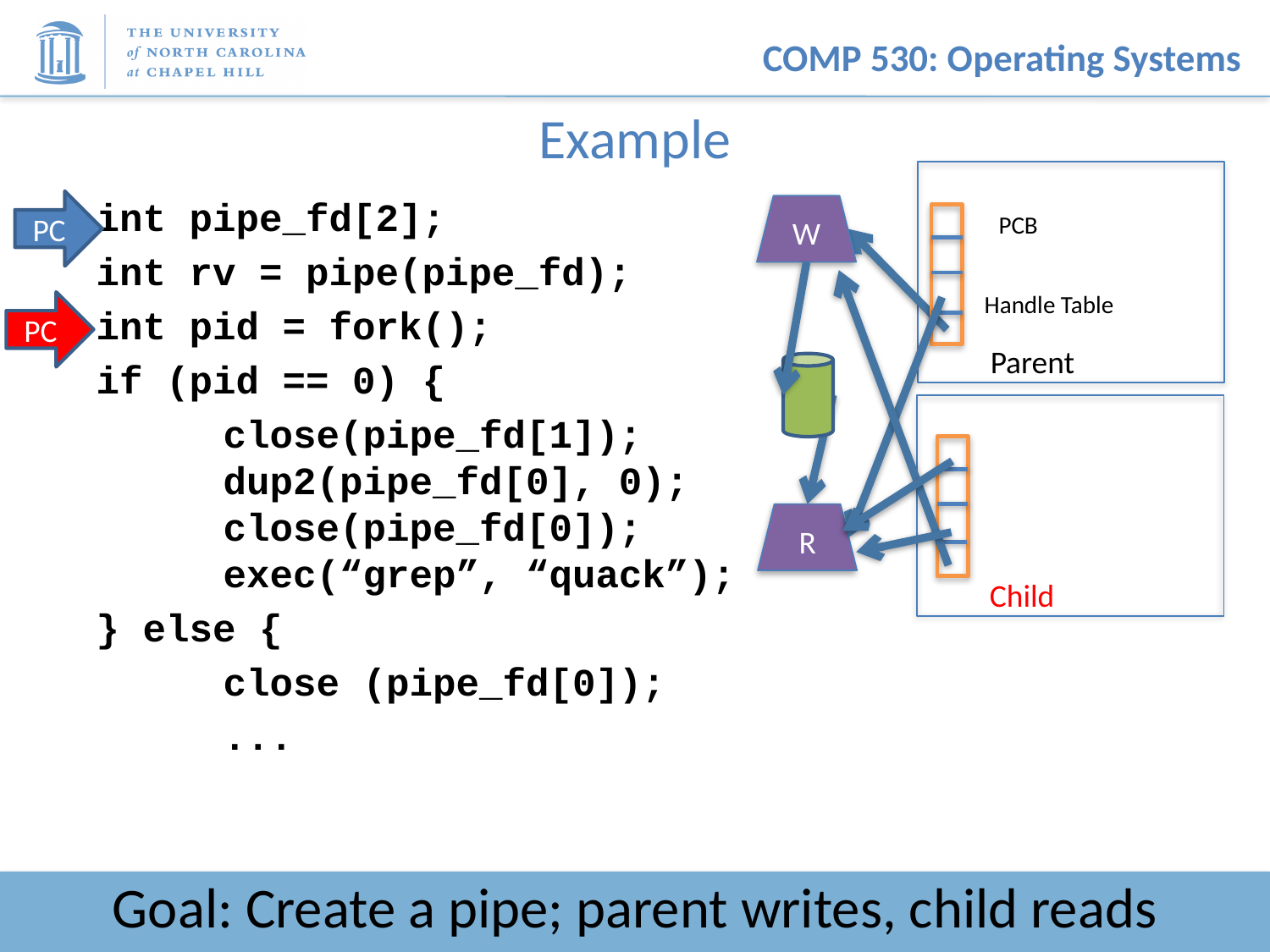

# Example

int pipe_fd[2];
int rv = pipe(pipe_fd);
int pid = fork();
if (pid == 0) {
	close(pipe_fd[1]);
	dup2(pipe_fd[0], 0);
	close(pipe_fd[0]);
	exec(“grep”, “quack”);
} else {
	close (pipe_fd[0]);
	...
PC
W
PCB

Handle Table
PC
Parent

R
Child
Goal: Create a pipe; parent writes, child reads